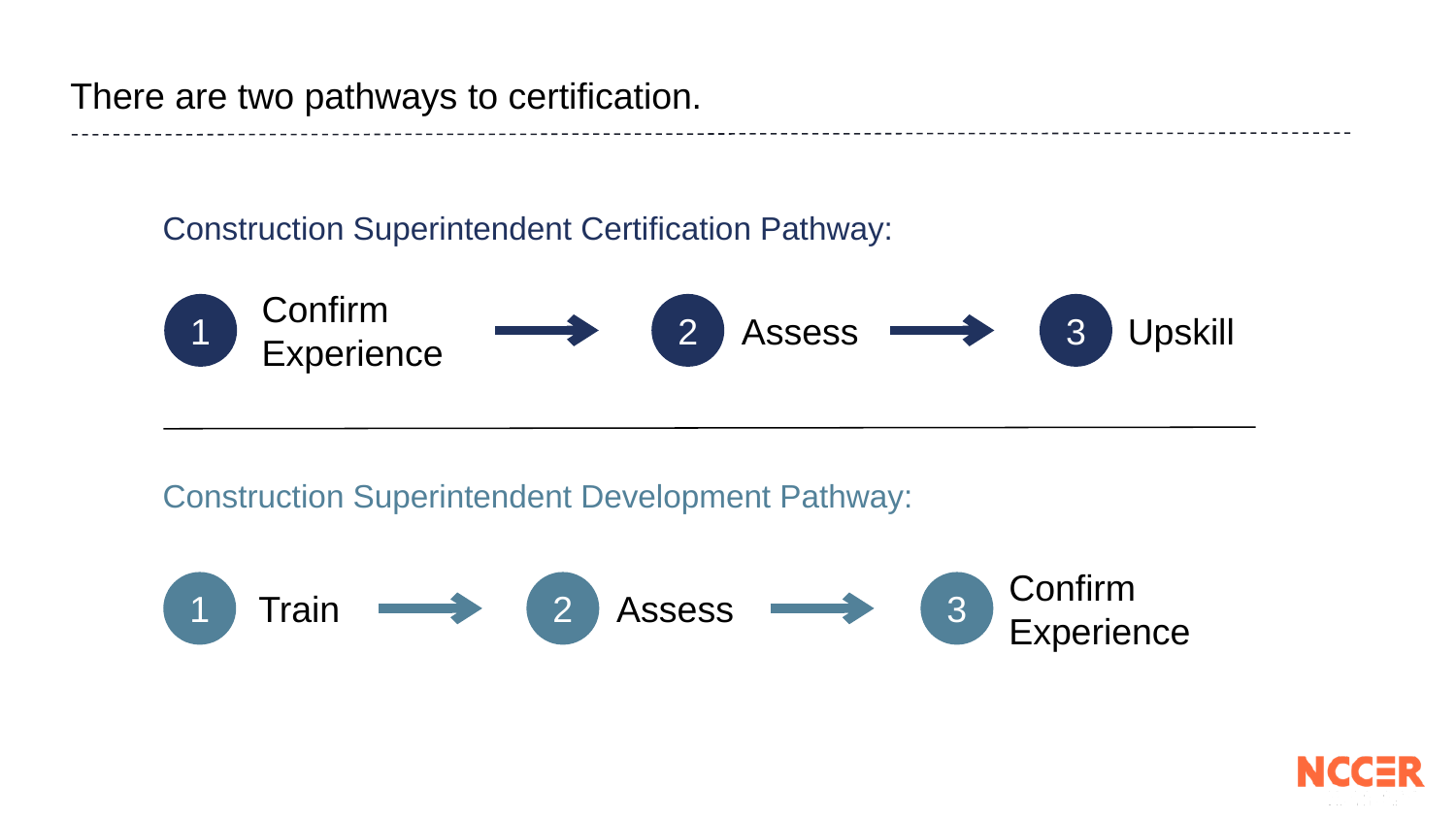

There are two pathways to certification.
Construction Superintendent Certification Pathway:
Confirm Experience
Assess
Upskill
1
2
3
Construction Superintendent Development Pathway:
Train
Assess
Confirm Experience
1
2
3